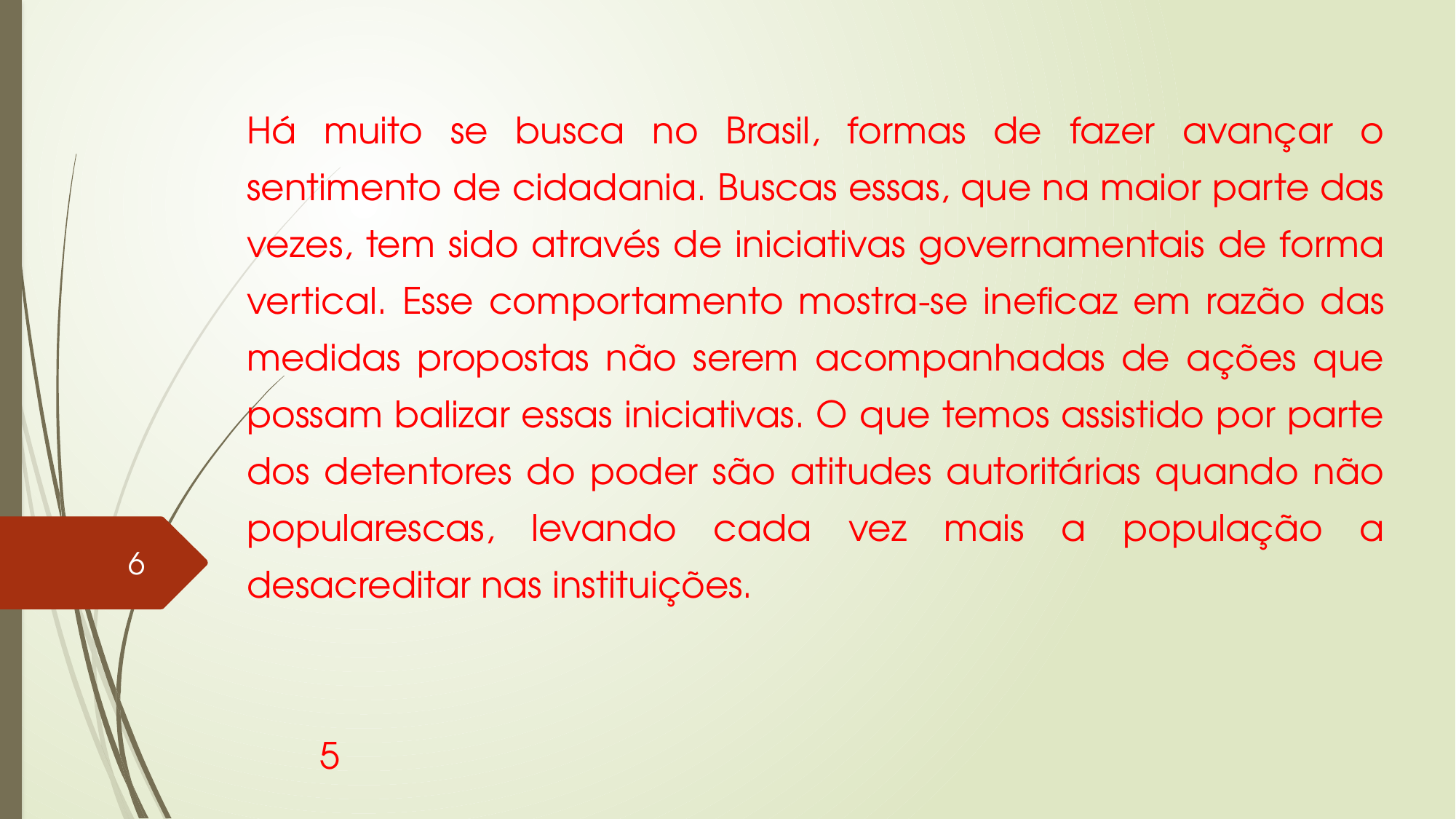

Há muito se busca no Brasil, formas de fazer avançar o sentimento de cidadania. Buscas essas, que na maior parte das vezes, tem sido através de iniciativas governamentais de forma vertical. Esse comportamento mostra-se ineficaz em razão das medidas propostas não serem acompanhadas de ações que possam balizar essas iniciativas. O que temos assistido por parte dos detentores do poder são atitudes autoritárias quando não popularescas, levando cada vez mais a população a desacreditar nas instituições.

6
5